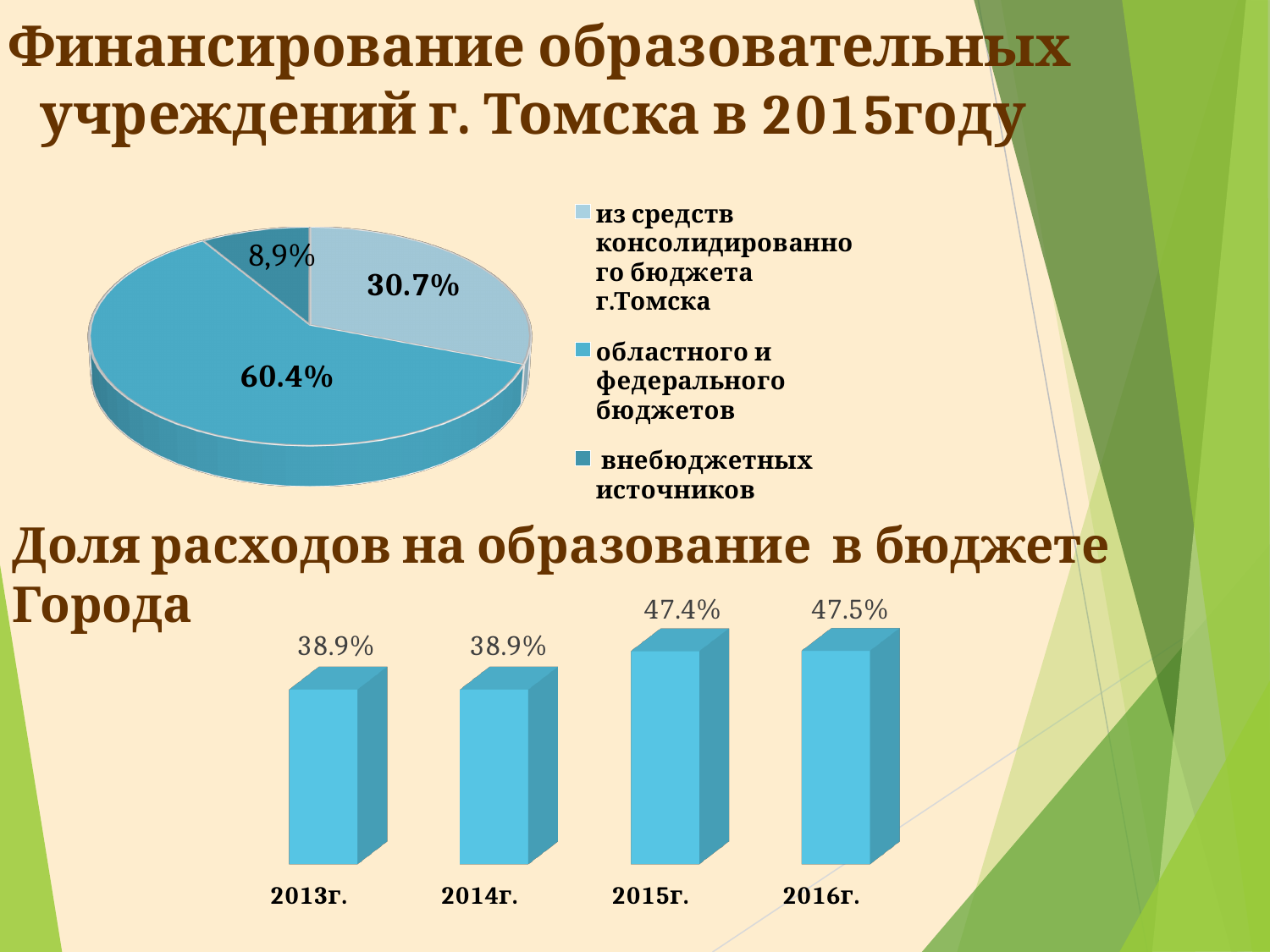

# Финансирование образовательных учреждений г. Томска в 2015году

[unsupported chart]

Доля расходов на образование  в бюджете Города

[unsupported chart]